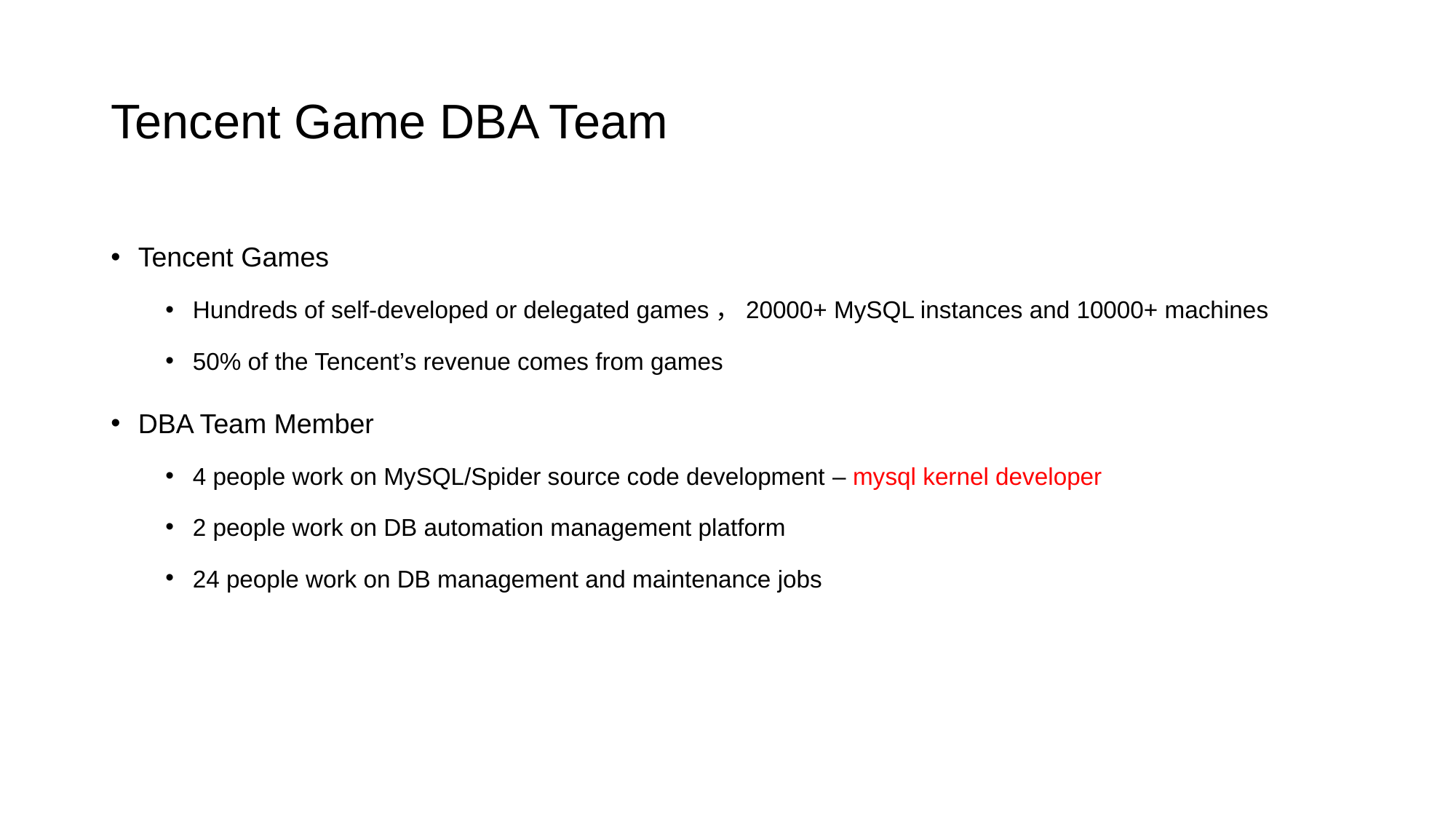

# Tencent Game DBA Team
Tencent Games
Hundreds of self-developed or delegated games，20000+ MySQL instances and 10000+ machines
50% of the Tencent’s revenue comes from games
DBA Team Member
4 people work on MySQL/Spider source code development – mysql kernel developer
2 people work on DB automation management platform
24 people work on DB management and maintenance jobs